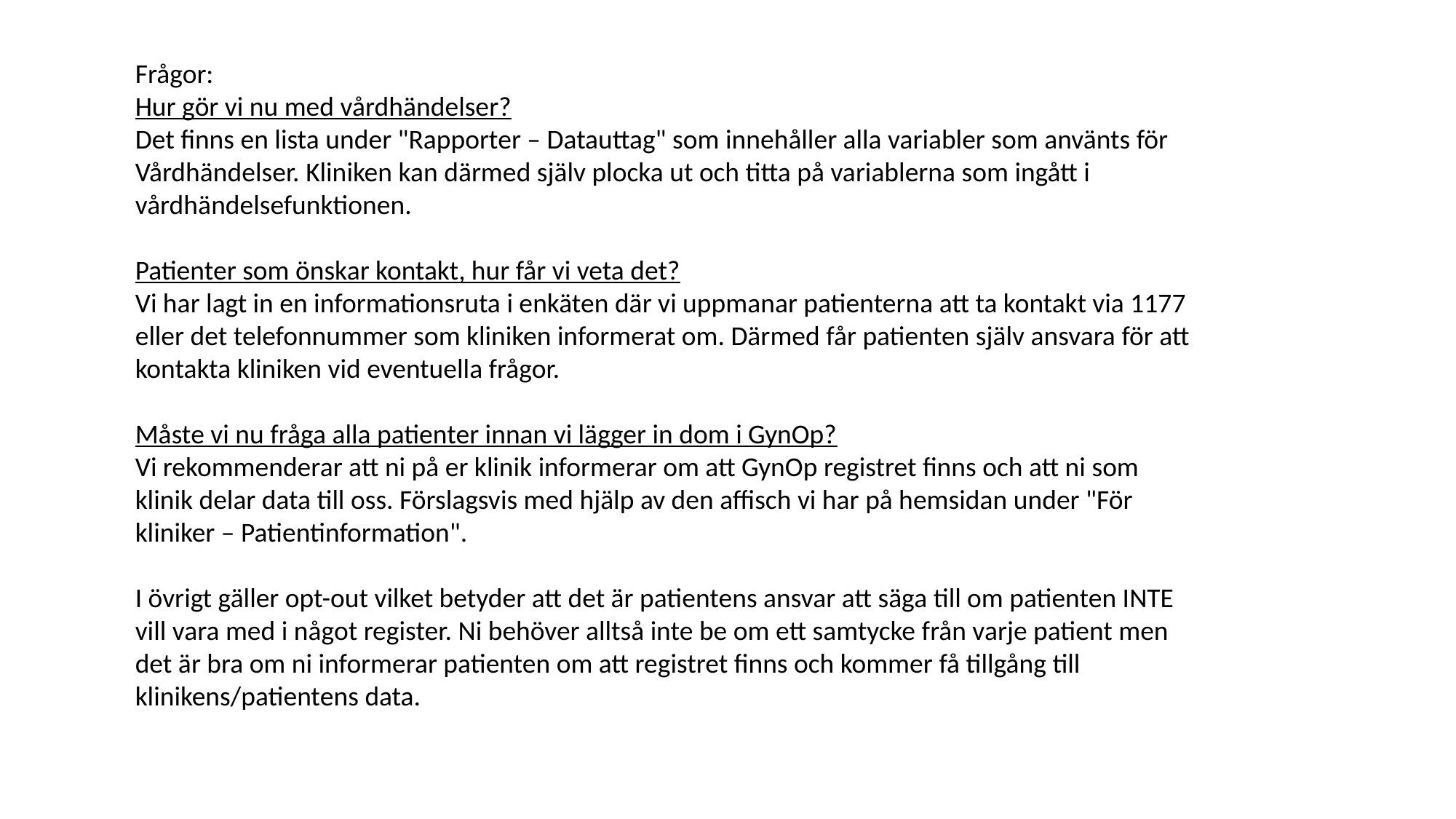

Frågor:
Hur gör vi nu med vårdhändelser?
Det finns en lista under "Rapporter – Datauttag" som innehåller alla variabler som använts för Vårdhändelser. Kliniken kan därmed själv plocka ut och titta på variablerna som ingått i vårdhändelsefunktionen.
Patienter som önskar kontakt, hur får vi veta det?
Vi har lagt in en informationsruta i enkäten där vi uppmanar patienterna att ta kontakt via 1177 eller det telefonnummer som kliniken informerat om. Därmed får patienten själv ansvara för att kontakta kliniken vid eventuella frågor.
Måste vi nu fråga alla patienter innan vi lägger in dom i GynOp?
Vi rekommenderar att ni på er klinik informerar om att GynOp registret finns och att ni som klinik delar data till oss. Förslagsvis med hjälp av den affisch vi har på hemsidan under "För kliniker – Patientinformation".

I övrigt gäller opt-out vilket betyder att det är patientens ansvar att säga till om patienten INTE vill vara med i något register. Ni behöver alltså inte be om ett samtycke från varje patient men det är bra om ni informerar patienten om att registret finns och kommer få tillgång till klinikens/patientens data.